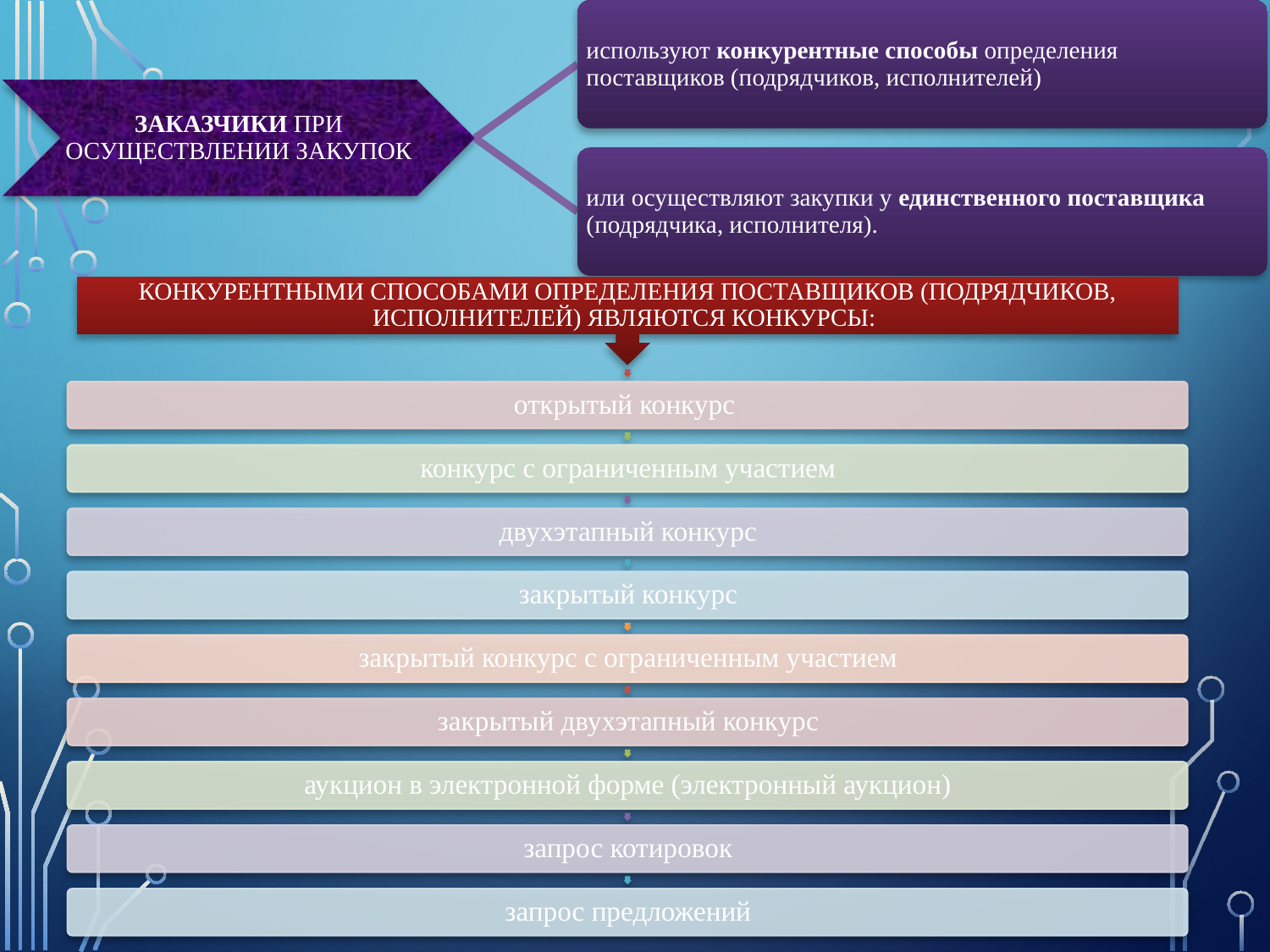

Заказчики при осуществлении закупок

используют конкурентные способы определения поставщиков (подрядчиков, исполнителей)

или осуществляют закупки у единственного поставщика (подрядчика, исполнителя).
Конкурентными способами определения поставщиков (подрядчиков, исполнителей) являются конкурсы:
открытый конкурс
конкурс с ограниченным участием
двухэтапный конкурс
закрытый конкурс
закрытый конкурс с ограниченным участием
закрытый двухэтапный конкурс
аукцион в электронной форме (электронный аукцион)
запрос котировок
запрос предложений